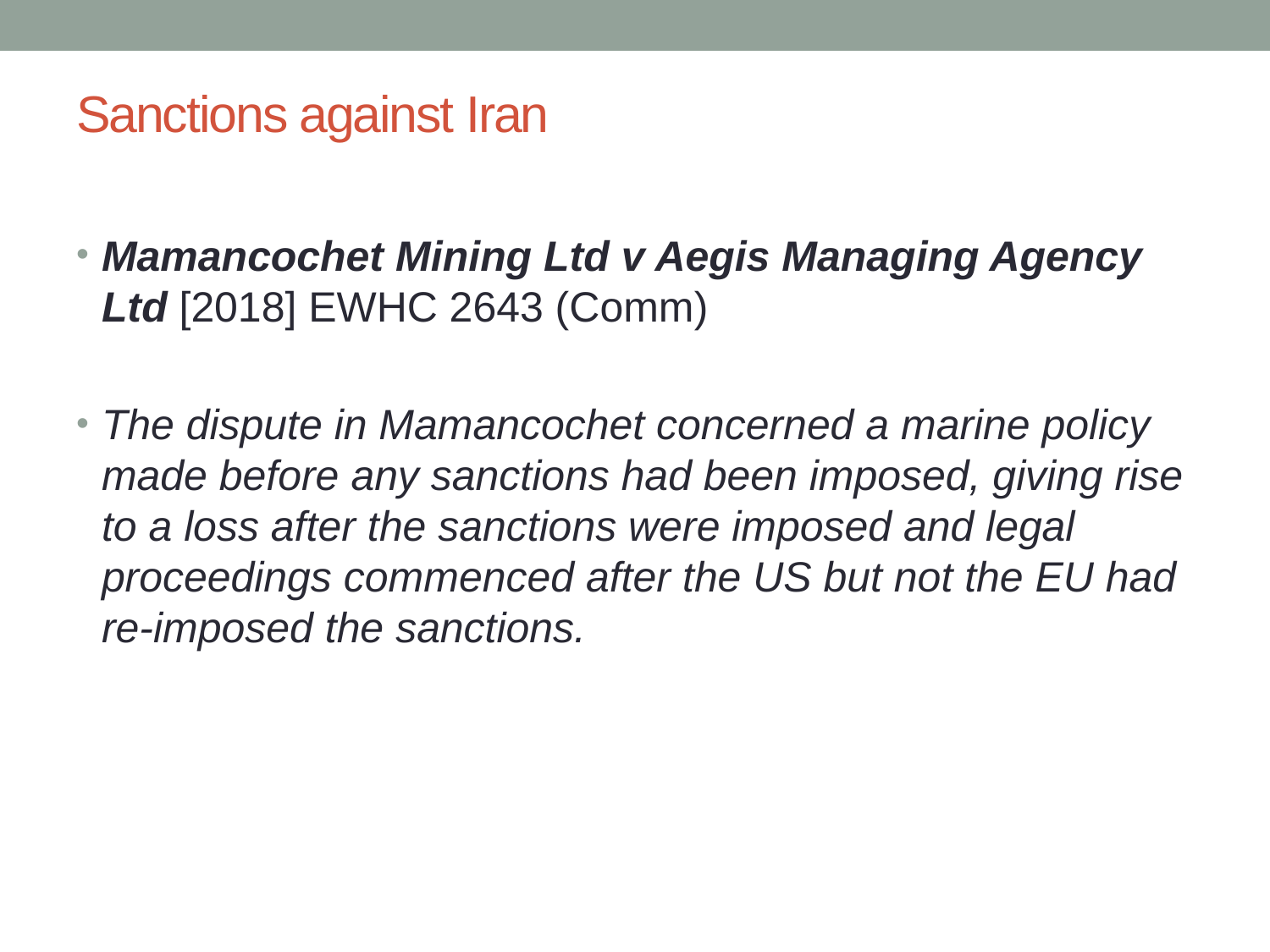

# Sanctions against Iran
Mamancochet Mining Ltd v Aegis Managing Agency Ltd [2018] EWHC 2643 (Comm)

The dispute in Mamancochet concerned a marine policy made before any sanctions had been imposed, giving rise to a loss after the sanctions were imposed and legal proceedings commenced after the US but not the EU had re-imposed the sanctions.